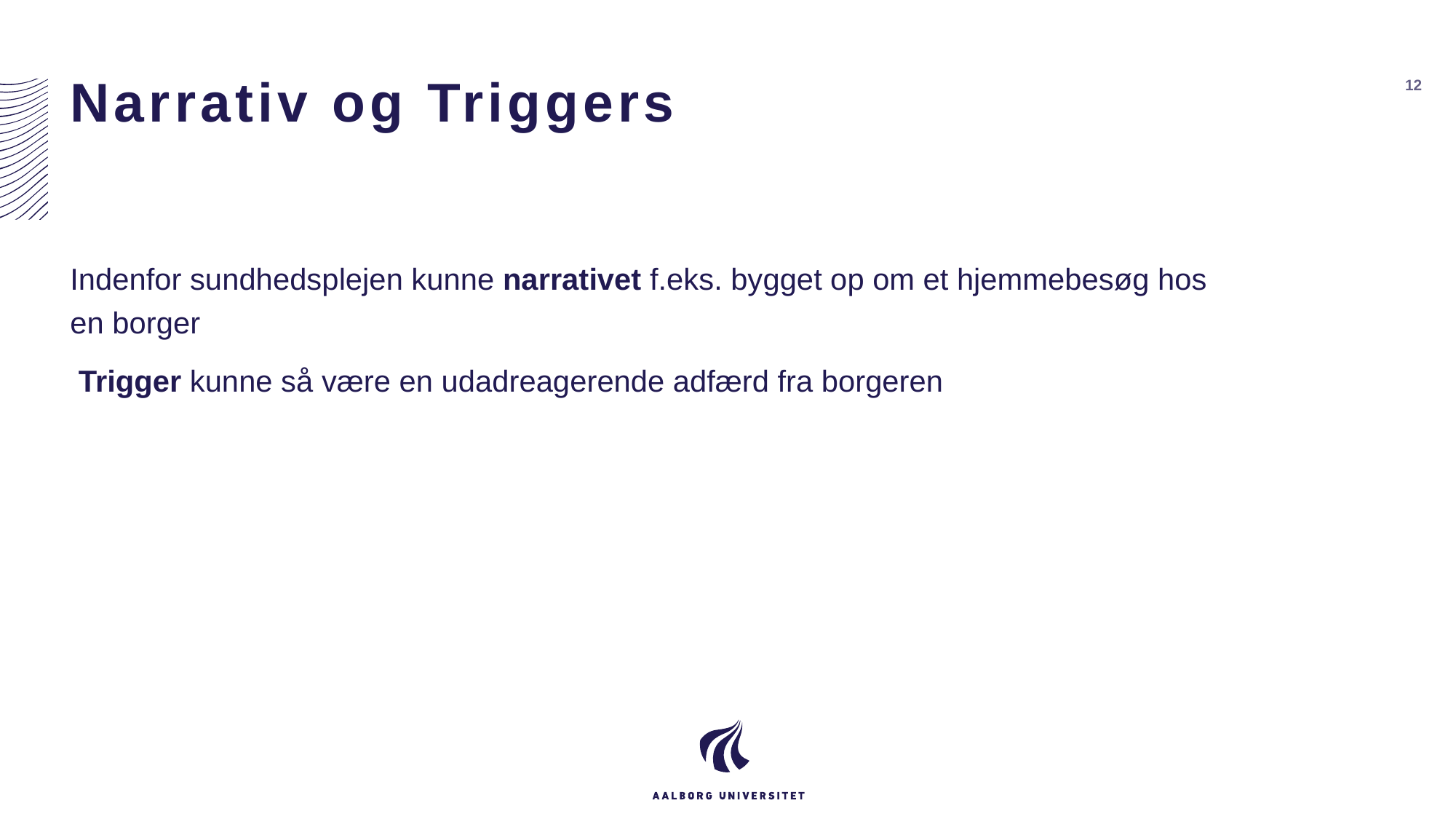

# Narrativ og Triggers
12
Indenfor sundhedsplejen kunne narrativet f.eks. bygget op om et hjemmebesøg hos en borger
 Trigger kunne så være en udadreagerende adfærd fra borgeren